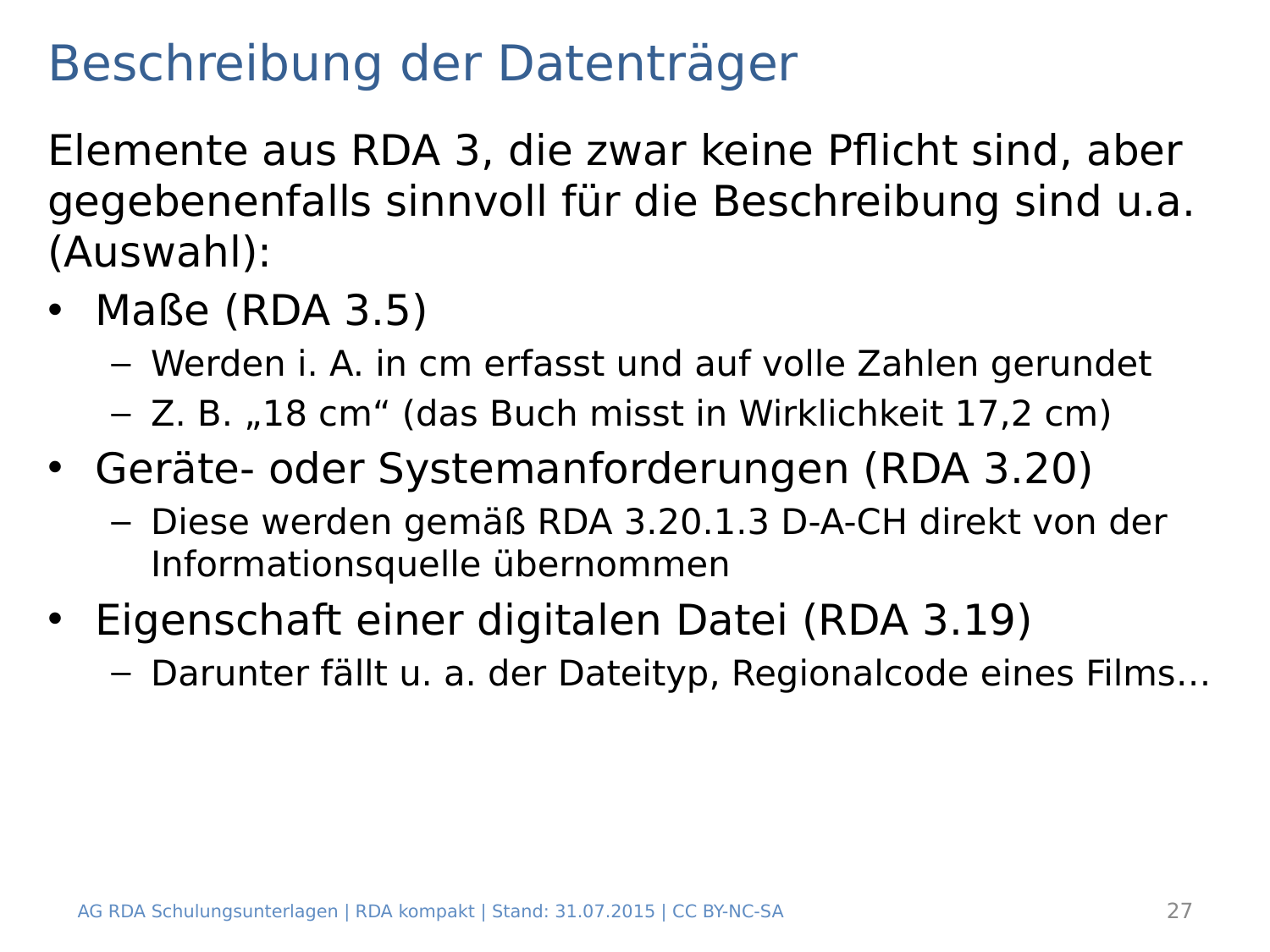

# Beschreibung der Datenträger
Elemente aus RDA 3, die zwar keine Pflicht sind, aber gegebenenfalls sinnvoll für die Beschreibung sind u.a. (Auswahl):
Maße (RDA 3.5)
Werden i. A. in cm erfasst und auf volle Zahlen gerundet
Z. B. „18 cm“ (das Buch misst in Wirklichkeit 17,2 cm)
Geräte- oder Systemanforderungen (RDA 3.20)
Diese werden gemäß RDA 3.20.1.3 D-A-CH direkt von der Informationsquelle übernommen
Eigenschaft einer digitalen Datei (RDA 3.19)
Darunter fällt u. a. der Dateityp, Regionalcode eines Films…
AG RDA Schulungsunterlagen | RDA kompakt | Stand: 31.07.2015 | CC BY-NC-SA
27